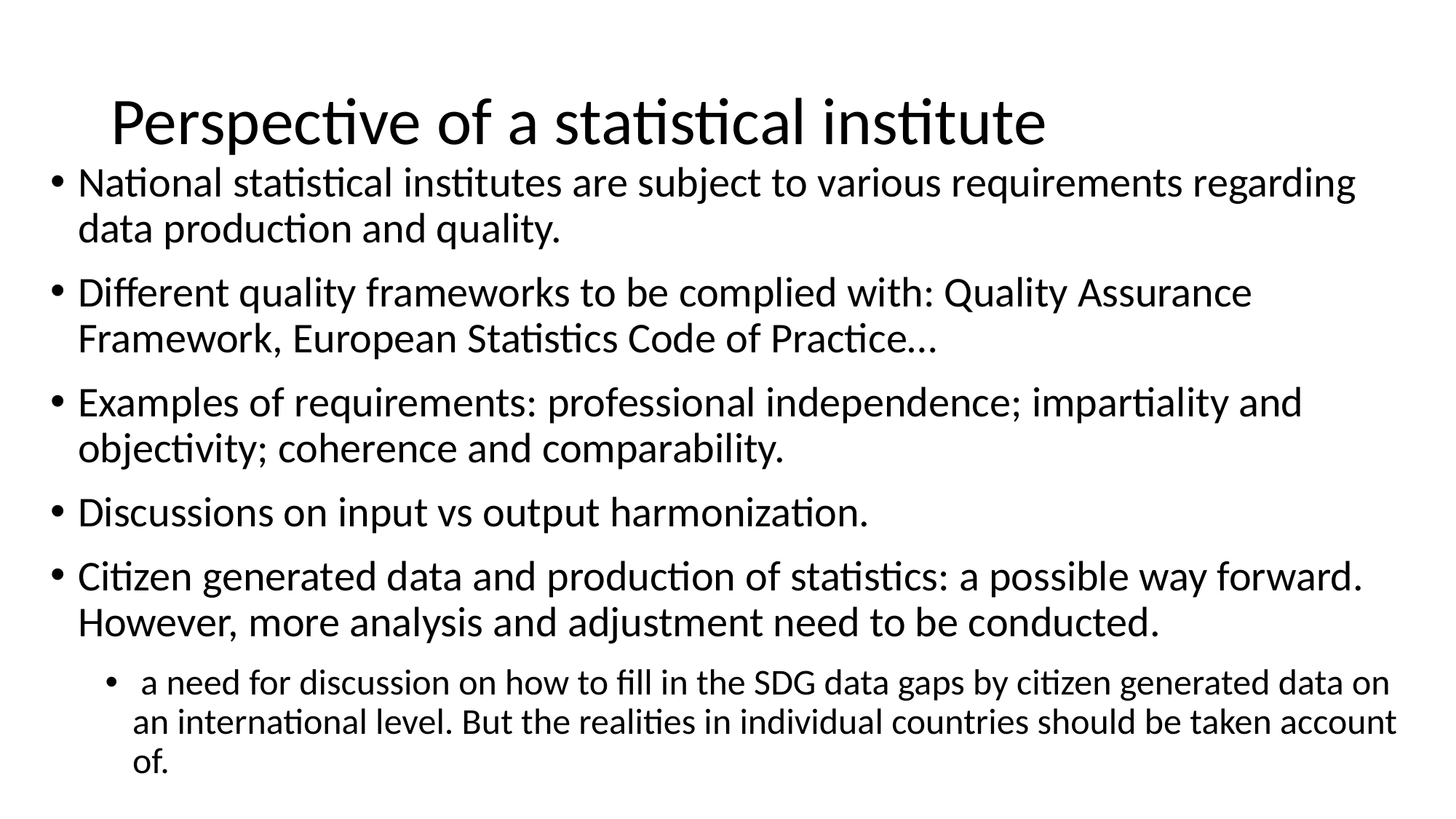

# Perspective of a statistical institute
National statistical institutes are subject to various requirements regarding data production and quality.
Different quality frameworks to be complied with: Quality Assurance Framework, European Statistics Code of Practice…
Examples of requirements: professional independence; impartiality and objectivity; coherence and comparability.
Discussions on input vs output harmonization.
Citizen generated data and production of statistics: a possible way forward. However, more analysis and adjustment need to be conducted.
 a need for discussion on how to fill in the SDG data gaps by citizen generated data on an international level. But the realities in individual countries should be taken account of.